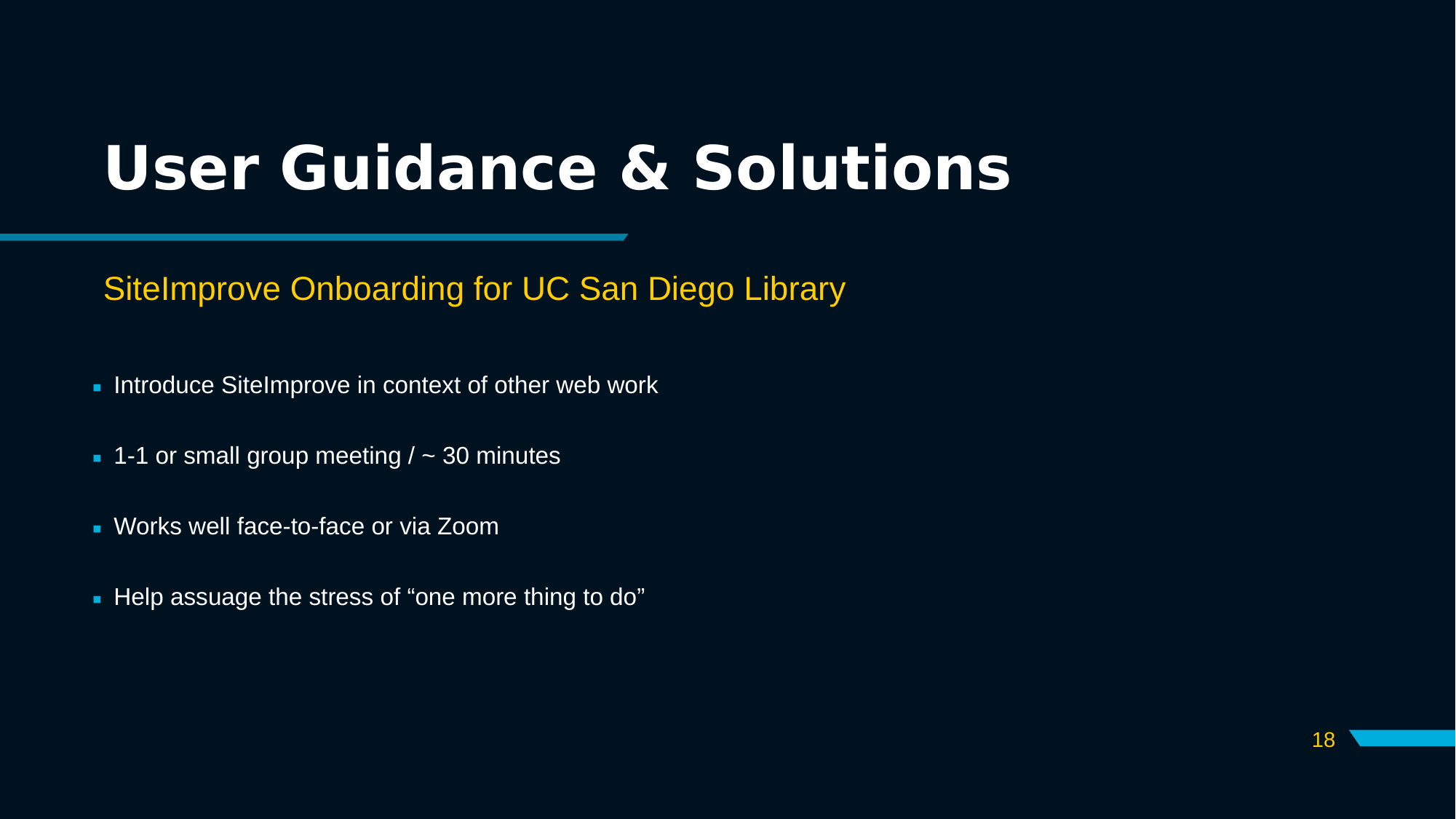

# User Guidance & Solutions
SiteImprove Onboarding for UC San Diego Library
Introduce SiteImprove in context of other web work

1-1 or small group meeting / ~ 30 minutes

Works well face-to-face or via Zoom

Help assuage the stress of “one more thing to do”

18